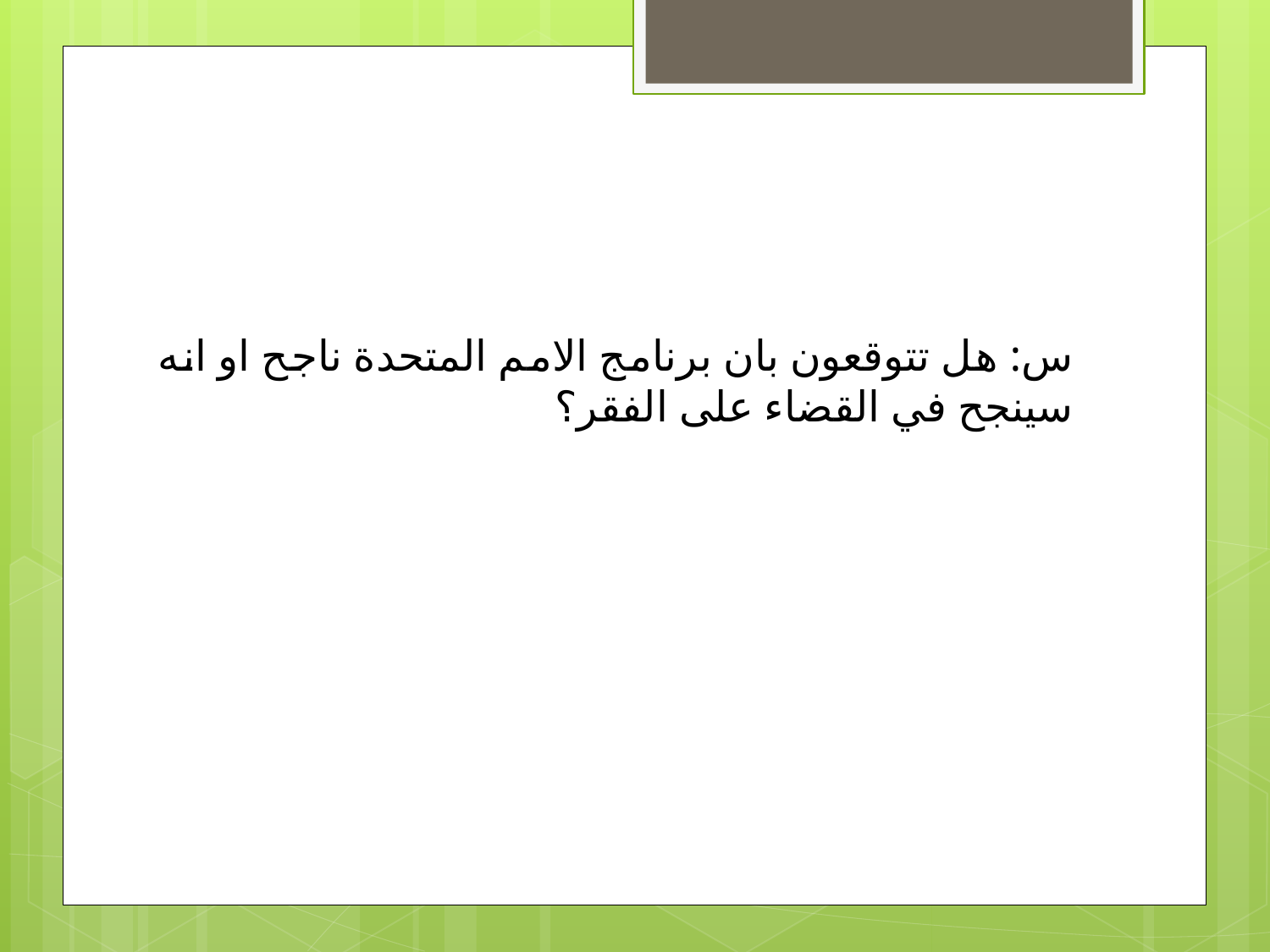

س: هل تتوقعون بان برنامج الامم المتحدة ناجح او انه سينجح في القضاء على الفقر؟